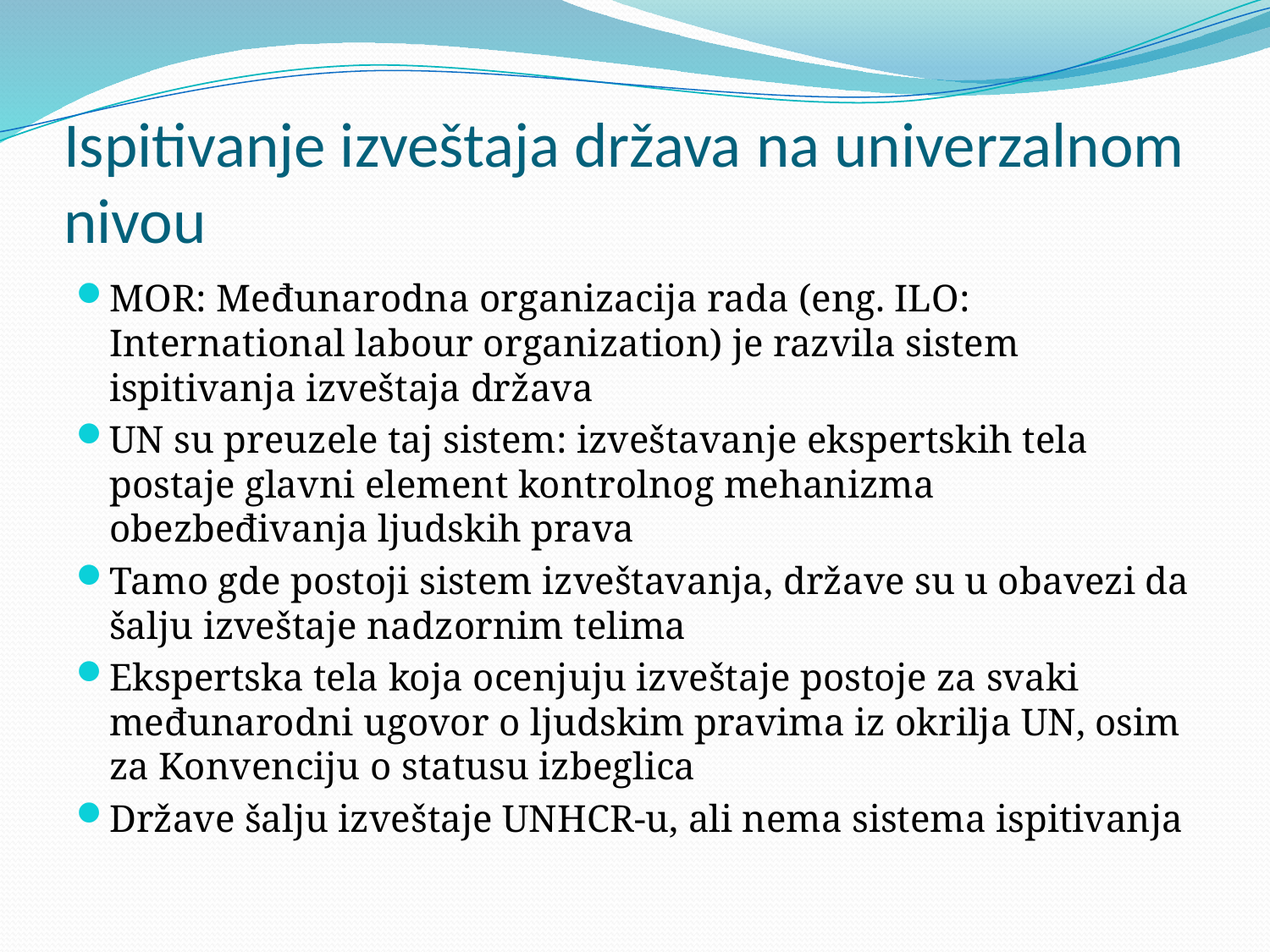

# Ispitivanje izveštaja država na univerzalnom nivou
MOR: Međunarodna organizacija rada (eng. ILO: International labour organization) je razvila sistem ispitivanja izveštaja država
UN su preuzele taj sistem: izveštavanje ekspertskih tela postaje glavni element kontrolnog mehanizma obezbeđivanja ljudskih prava
Tamo gde postoji sistem izveštavanja, države su u obavezi da šalju izveštaje nadzornim telima
Ekspertska tela koja ocenjuju izveštaje postoje za svaki međunarodni ugovor o ljudskim pravima iz okrilja UN, osim za Konvenciju o statusu izbeglica
Države šalju izveštaje UNHCR-u, ali nema sistema ispitivanja